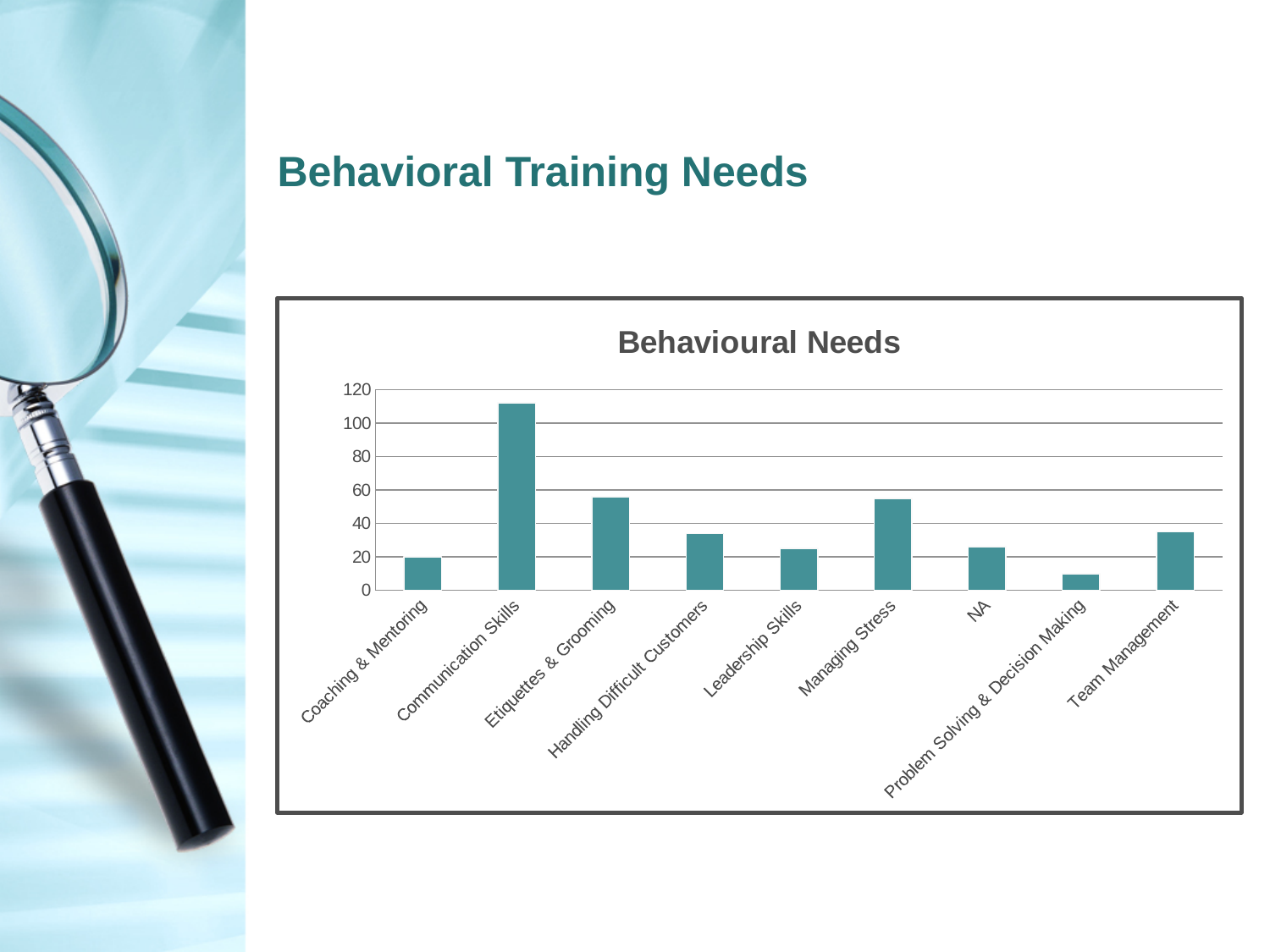

#
Behavioral Training Needs

### Chart: Behavioural Needs

| Category | Sum |
|---|---|
| Coaching & Mentoring | 20.0 |
| Communication Skills | 112.0 |
| Etiquettes & Grooming | 56.0 |
| Handling Difficult Customers | 34.0 |
| Leadership Skills | 25.0 |
| Managing Stress | 55.0 |
| NA | 26.0 |
| Problem Solving & Decision Making | 10.0 |
| Team Management | 35.0 |